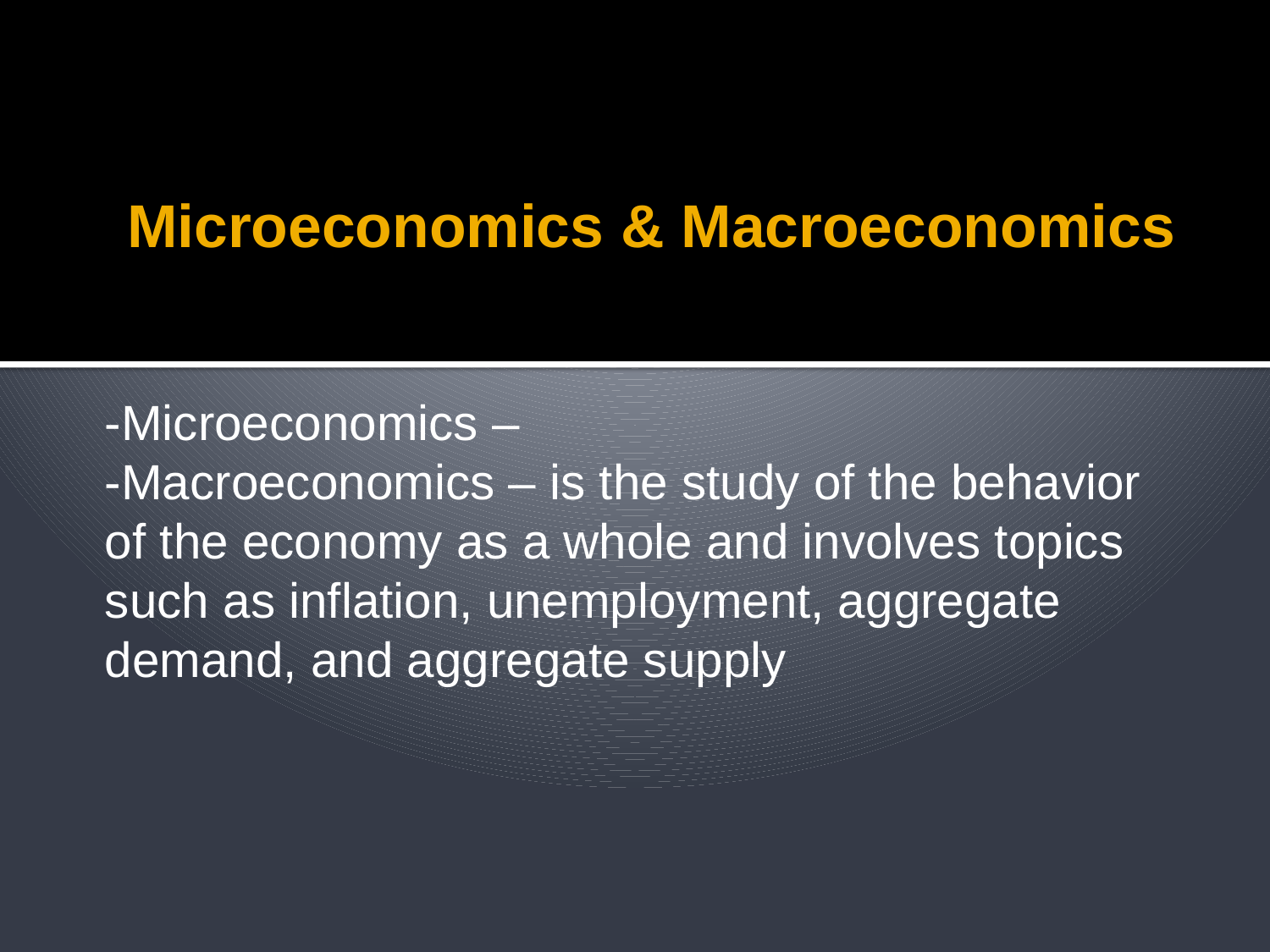

# Microeconomics & Macroeconomics
-Microeconomics –
-Macroeconomics – is the study of the behavior of the economy as a whole and involves topics such as inflation, unemployment, aggregate demand, and aggregate supply